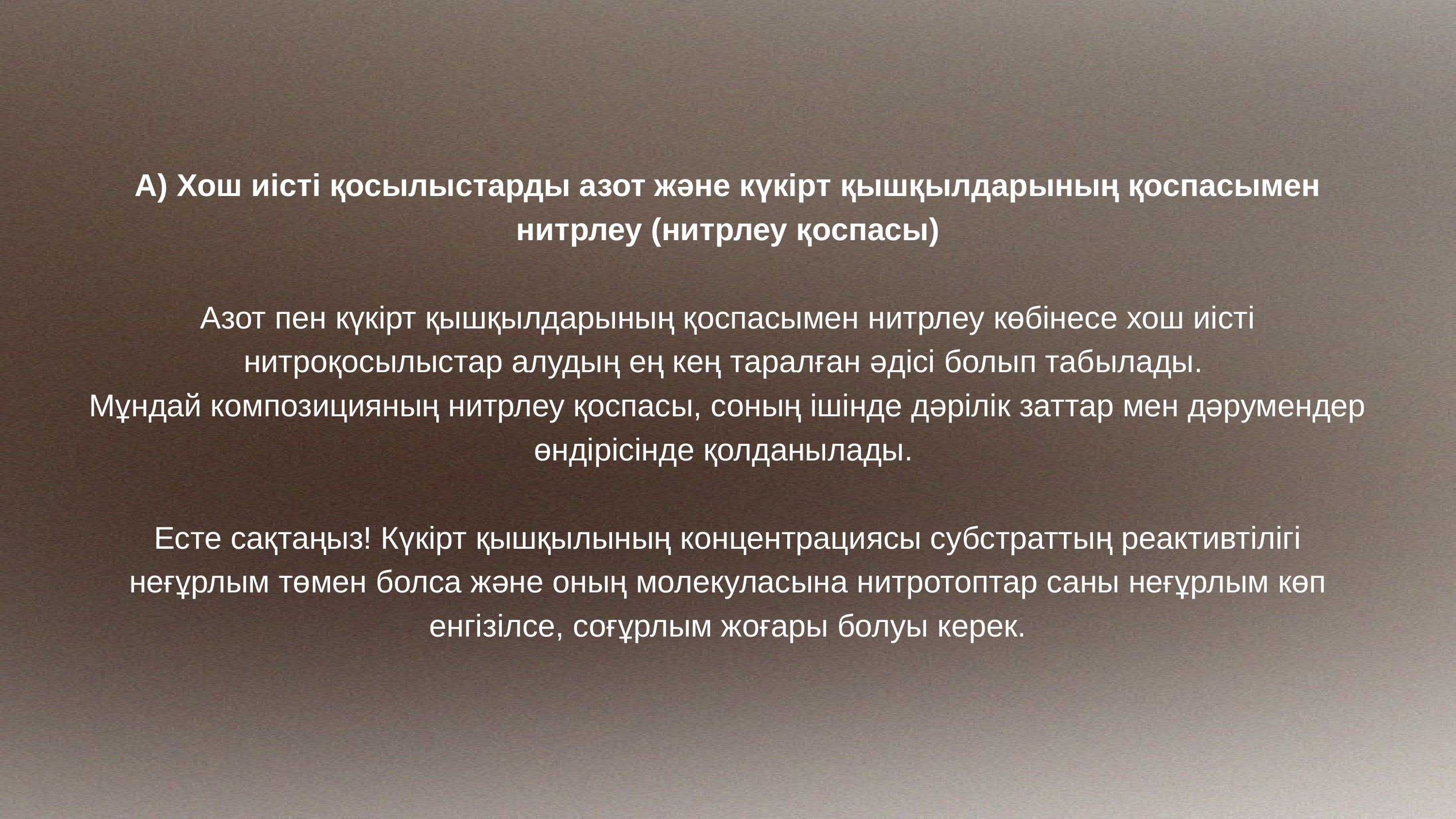

А) Хош иісті қосылыстарды азот және күкірт қышқылдарының қоспасымен нитрлеу (нитрлеу қоспасы)

Азот пен күкірт қышқылдарының қоспасымен нитрлеу көбінесе хош иісті нитроқосылыстар алудың ең кең таралған әдісі болып табылады.
Мұндай композицияның нитрлеу қоспасы, соның ішінде дәрілік заттар мен дәрумендер өндірісінде қолданылады.

Есте сақтаңыз! Күкірт қышқылының концентрациясы субстраттың реактивтілігі неғұрлым төмен болса және оның молекуласына нитротоптар саны неғұрлым көп енгізілсе, соғұрлым жоғары болуы керек.